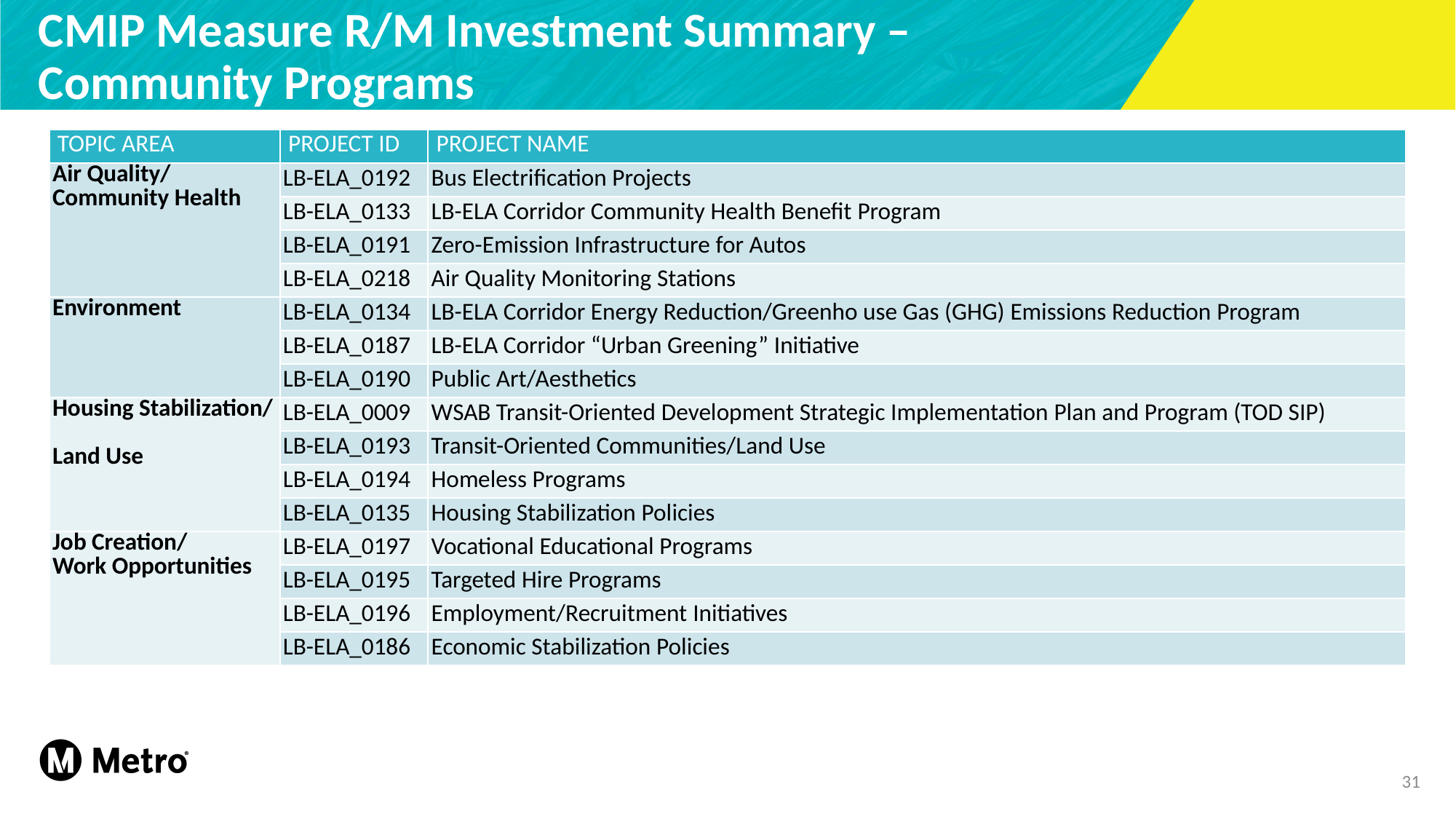

CMIP Measure R/M Investment Summary –
Community Programs
| TOPIC AREA | PROJECT ID | PROJECT NAME |
| --- | --- | --- |
| Air Quality/‌ Community Health | LB-ELA\_0192 | Bus Electrification Projects |
|  | LB-ELA\_0133 | LB-ELA Corridor Community Health Benefit Program |
|  | LB-ELA\_0191 | Zero-Emission Infrastructure for Autos |
|  | LB-ELA\_0218 | Air Quality Monitoring Stations |
| Environment | LB-ELA\_0134 | LB-ELA Corridor Energy Reduction/‌Greenho use Gas (GHG) Emissions Reduction Program |
|  | LB-ELA\_0187 | LB-ELA Corridor “Urban Greening” Initiative |
|  | LB-ELA\_0190 | Public Art/‌Aesthetics |
| Housing Stabilization/ ‌Land Use | LB-ELA\_0009 | WSAB Transit-Oriented Development Strategic Implementation Plan and Program (TOD SIP) |
|  | LB-ELA\_0193 | Transit-Oriented Communities/‌Land Use |
|  | LB-ELA\_0194 | Homeless Programs |
|  | LB-ELA\_0135 | Housing Stabilization Policies |
| Job Creation/ ‌Work Opportunities | LB-ELA\_0197 | Vocational Educational Programs |
|  | LB-ELA\_0195 | Targeted Hire Programs |
|  | LB-ELA\_0196 | Employment/‌Recruitment Initiatives |
|  | LB-ELA\_0186 | Economic Stabilization Policies |
31